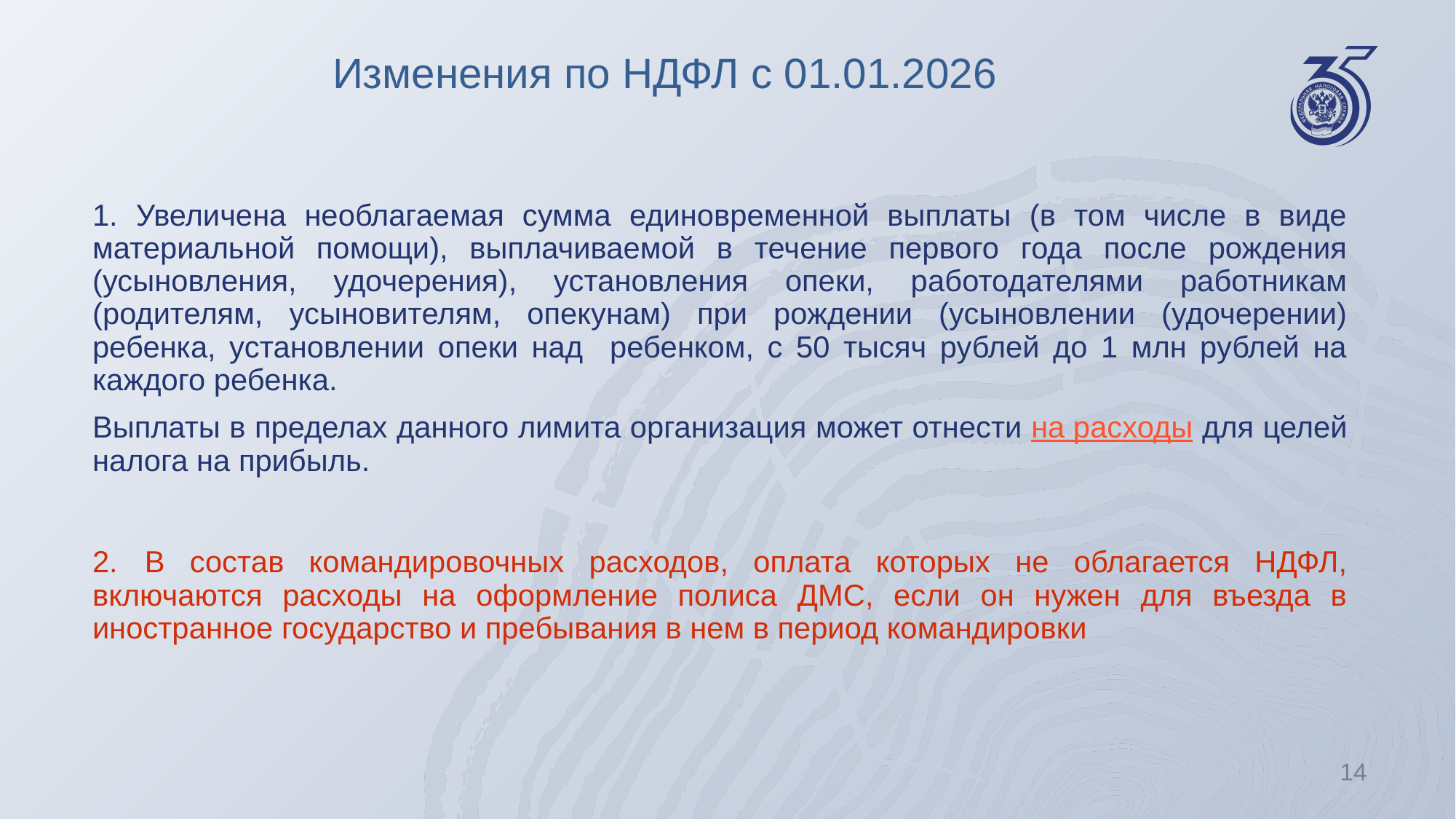

Изменения по НДФЛ с 01.01.2026
1. Увеличена необлагаемая сумма единовременной выплаты (в том числе в виде материальной помощи), выплачиваемой в течение первого года после рождения (усыновления, удочерения), установления опеки, работодателями работникам (родителям, усыновителям, опекунам) при рождении (усыновлении (удочерении) ребенка, установлении опеки над  ребенком, с 50 тысяч рублей до 1 млн рублей на каждого ребенка.
Выплаты в пределах данного лимита организация может отнести на расходы для целей налога на прибыль.

2. В состав командировочных расходов, оплата которых не облагается НДФЛ, включаются расходы на оформление полиса ДМС, если он нужен для въезда в иностранное государство и пребывания в нем в период командировки

14